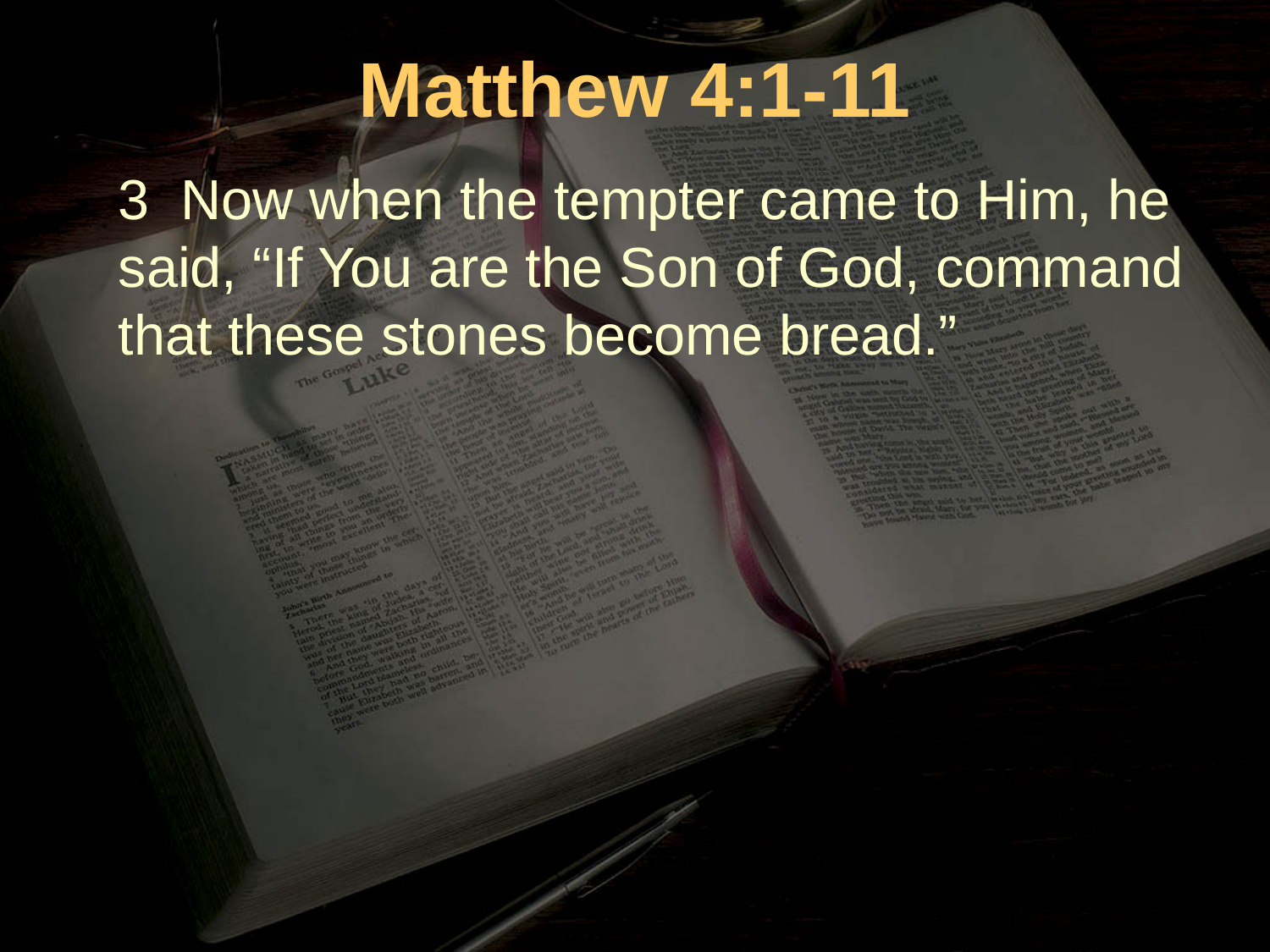

Matthew 4:1-11
3  Now when the tempter came to Him, he said, “If You are the Son of God, command that these stones become bread.”